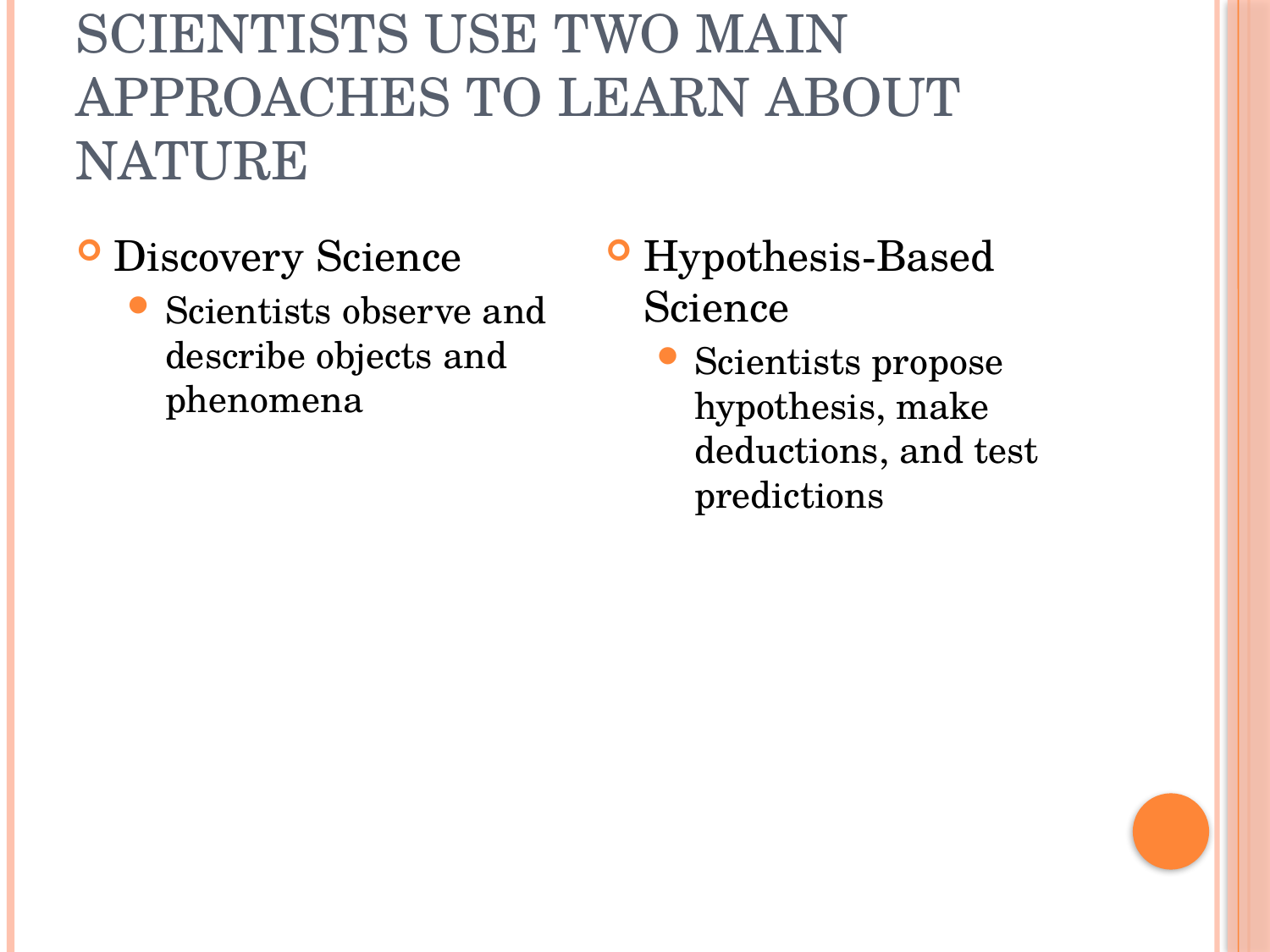

# Scientists use two main approaches to learn about nature
Discovery Science
Scientists observe and describe objects and phenomena
Hypothesis-Based Science
Scientists propose hypothesis, make deductions, and test predictions